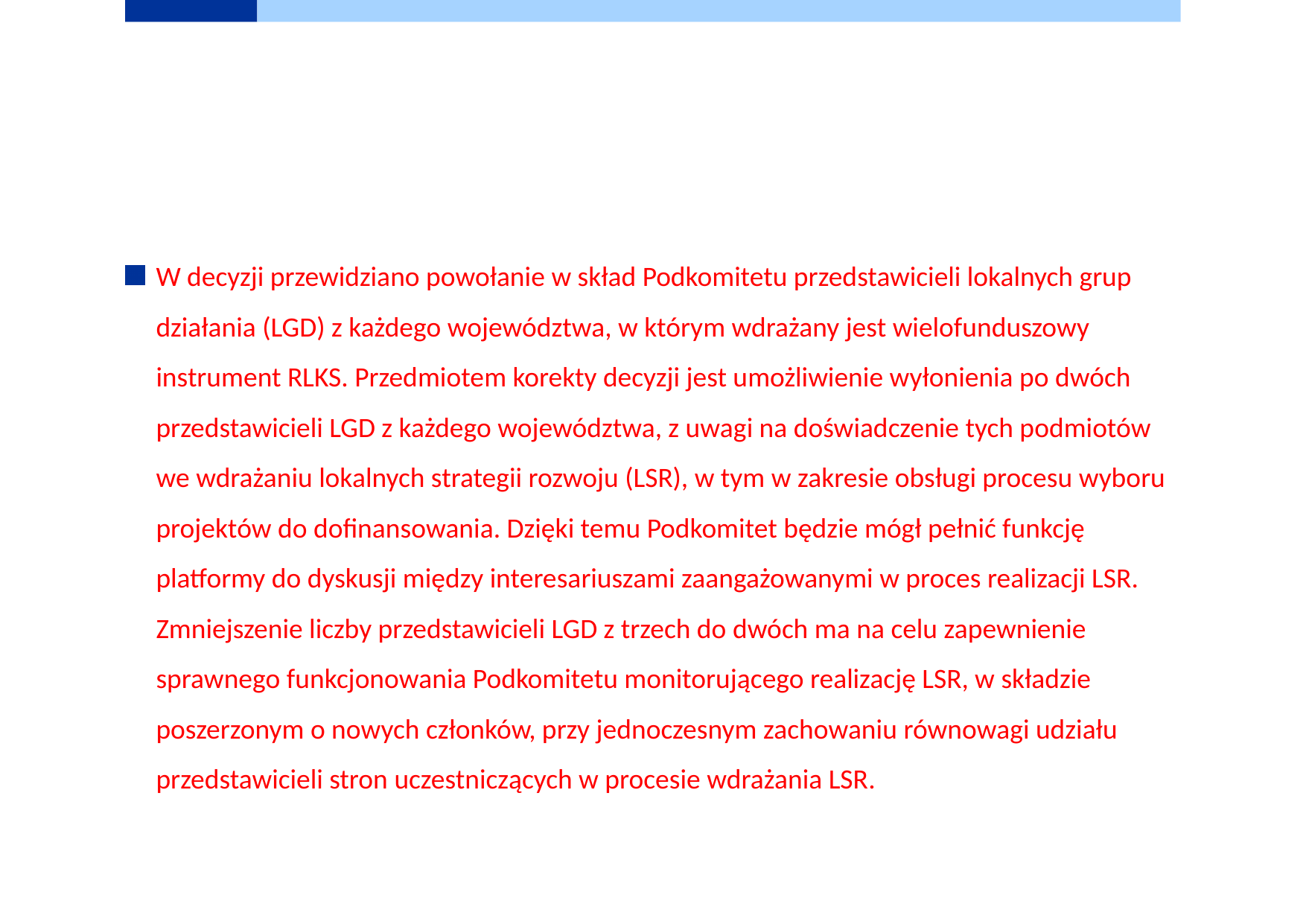

# UZASADNIENIE ZMIANY DECYZJI
W decyzji przewidziano powołanie w skład Podkomitetu przedstawicieli lokalnych grup działania (LGD) z każdego województwa, w którym wdrażany jest wielofunduszowy instrument RLKS. Przedmiotem korekty decyzji jest umożliwienie wyłonienia po dwóch przedstawicieli LGD z każdego województwa, z uwagi na doświadczenie tych podmiotów we wdrażaniu lokalnych strategii rozwoju (LSR), w tym w zakresie obsługi procesu wyboru projektów do dofinansowania. Dzięki temu Podkomitet będzie mógł pełnić funkcję platformy do dyskusji między interesariuszami zaangażowanymi w proces realizacji LSR.  Zmniejszenie liczby przedstawicieli LGD z trzech do dwóch ma na celu zapewnienie sprawnego funkcjonowania Podkomitetu monitorującego realizację LSR, w składzie poszerzonym o nowych członków, przy jednoczesnym zachowaniu równowagi udziału przedstawicieli stron uczestniczących w procesie wdrażania LSR.